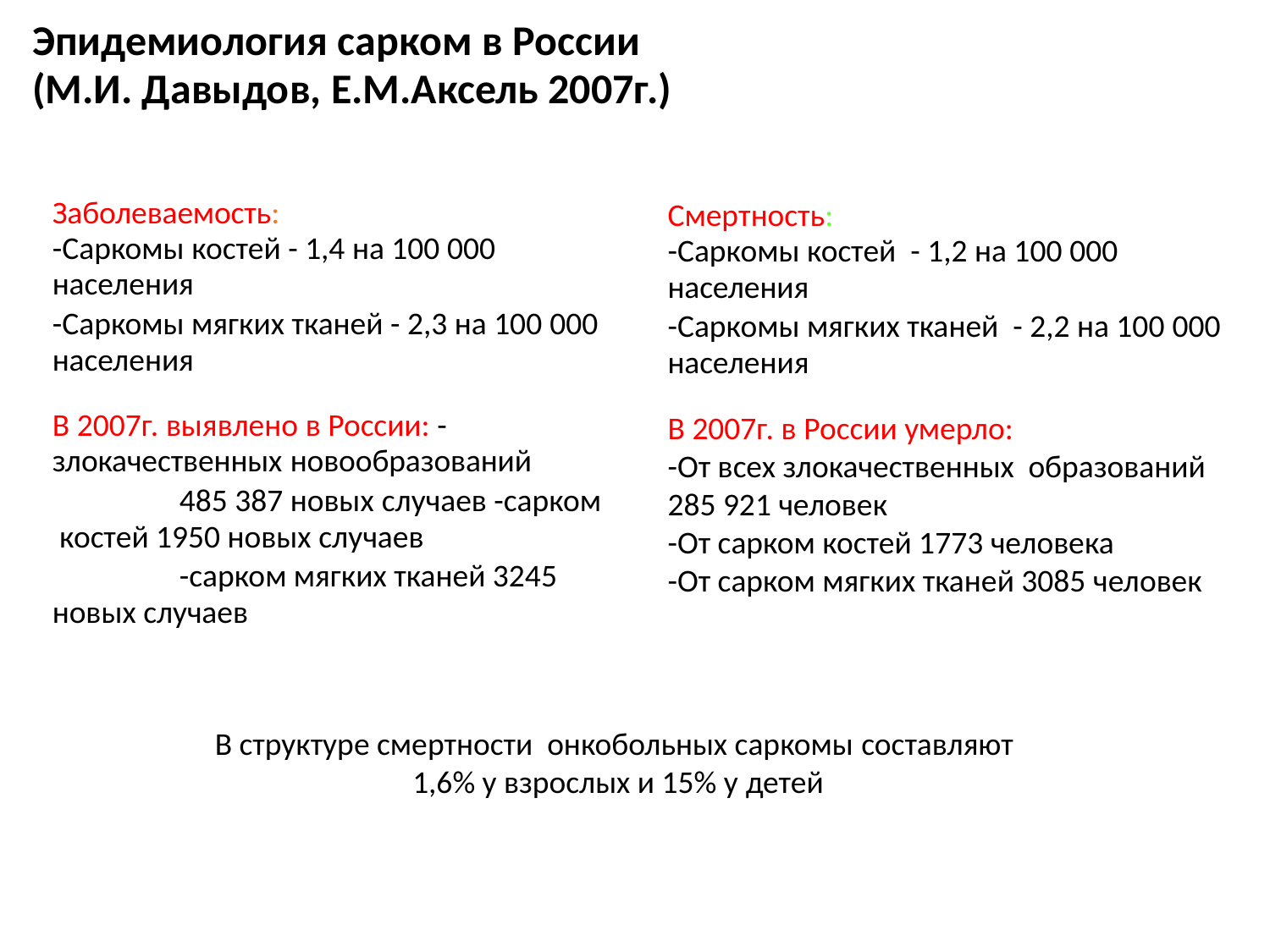

Эпидемиология сарком в России (М.И. Давыдов, Е.М.Аксель 2007г.)
Заболеваемость:
-Саркомы костей - 1,4 на 100 000 населения
-Саркомы мягких тканей - 2,3 на 100 000 населения

В 2007г. выявлено в России: -злокачественных новообразований
485 387 новых случаев -сарком  костей 1950 новых случаев
-сарком мягких тканей 3245 новых случаев
Смертность:
-Саркомы костей  - 1,2 на 100 000 населения
-Саркомы мягких тканей  - 2,2 на 100 000 населения

В 2007г. в России умерло:
-От всех злокачественных  образований
285 921 человек
-От сарком костей 1773 человека
-От сарком мягких тканей 3085 человек
В структуре смертности  онкобольных саркомы составляют
1,6% у взрослых и 15% у детей